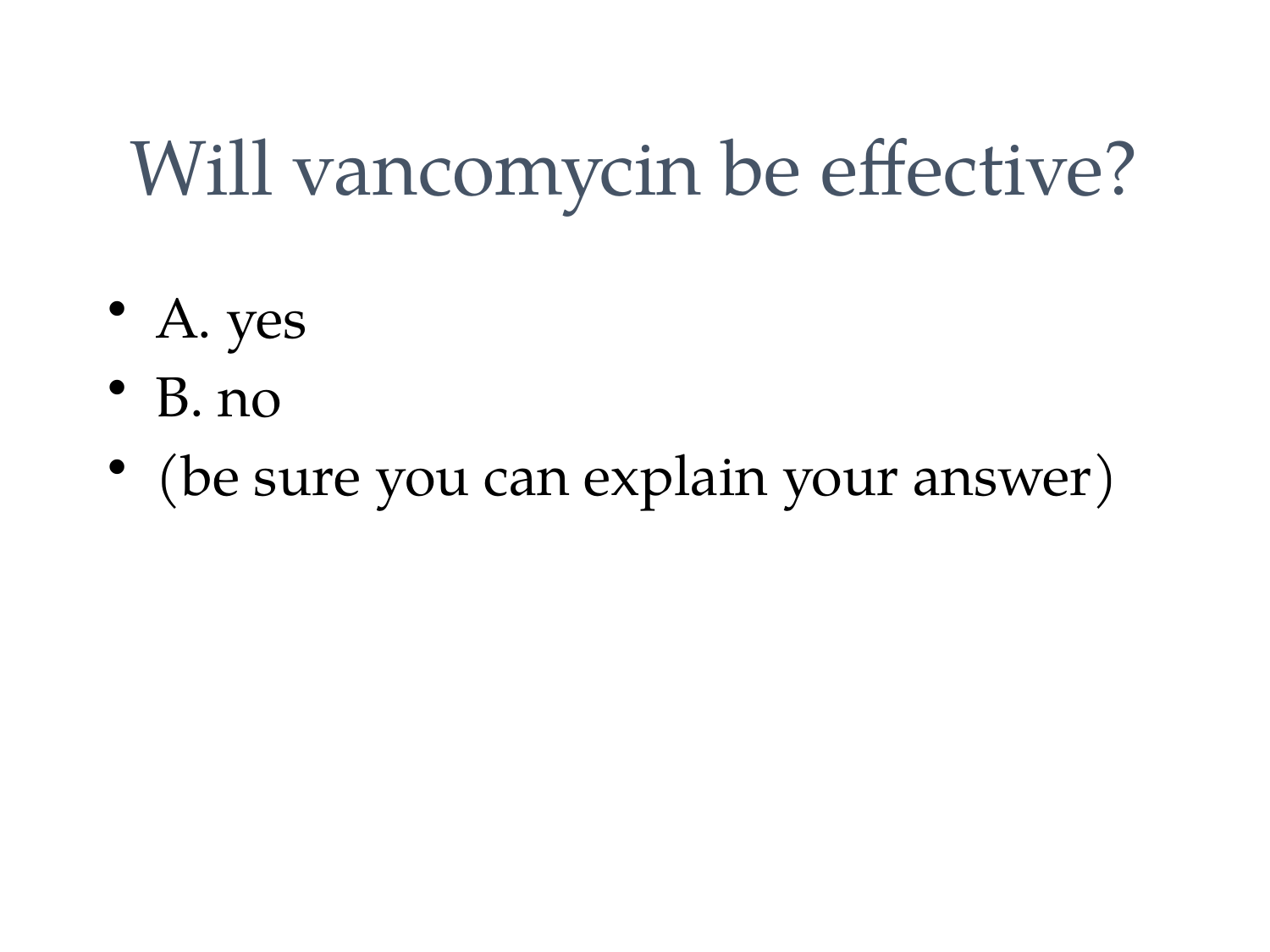

# Will vancomycin be effective?
A. yes
B. no
(be sure you can explain your answer)